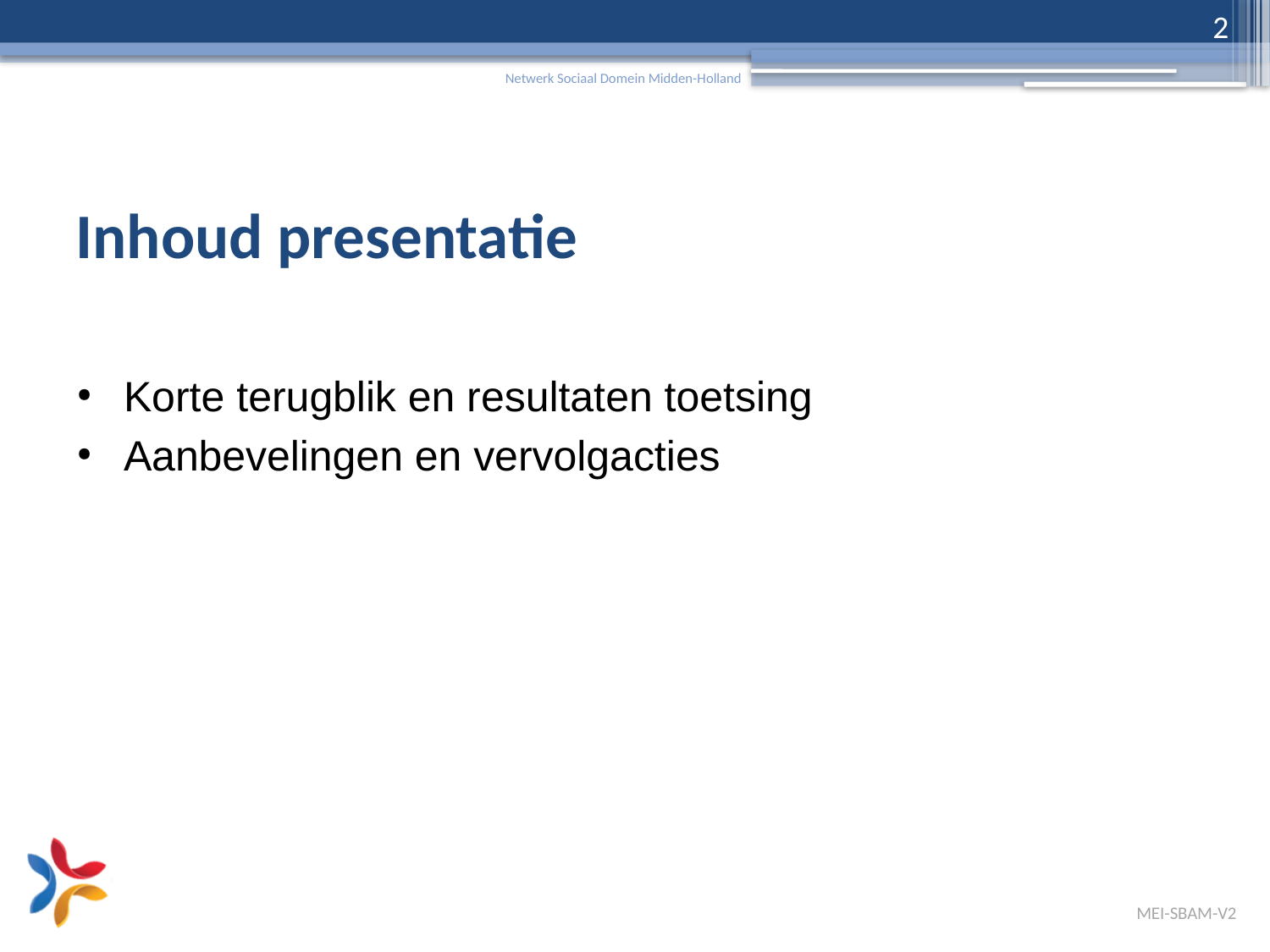

2
# Inhoud presentatie

Korte terugblik en resultaten toetsing
Aanbevelingen en vervolgacties